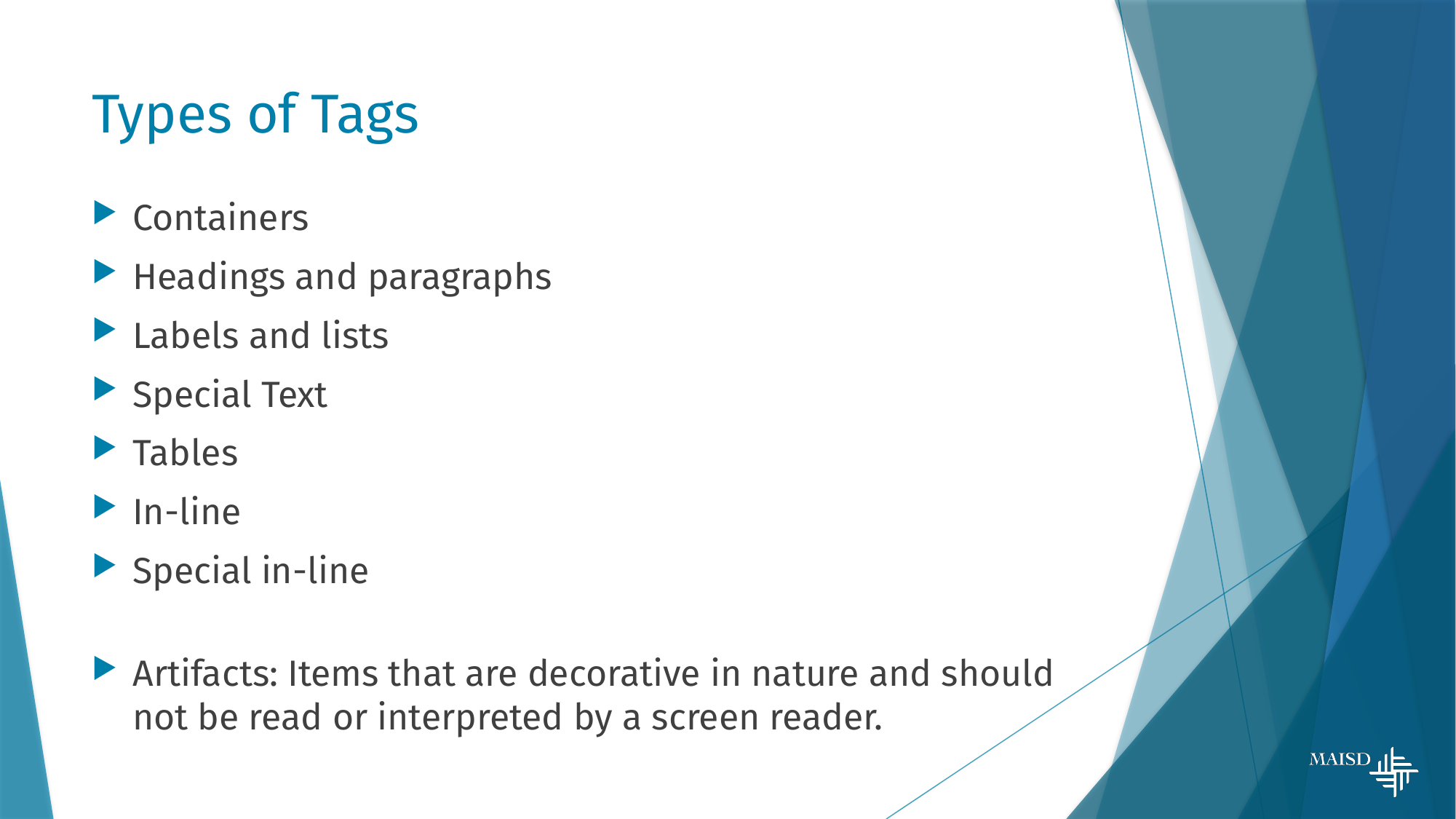

# Types of Tags
Containers
Headings and paragraphs
Labels and lists
Special Text
Tables
In-line
Special in-line
Artifacts: Items that are decorative in nature and should not be read or interpreted by a screen reader.